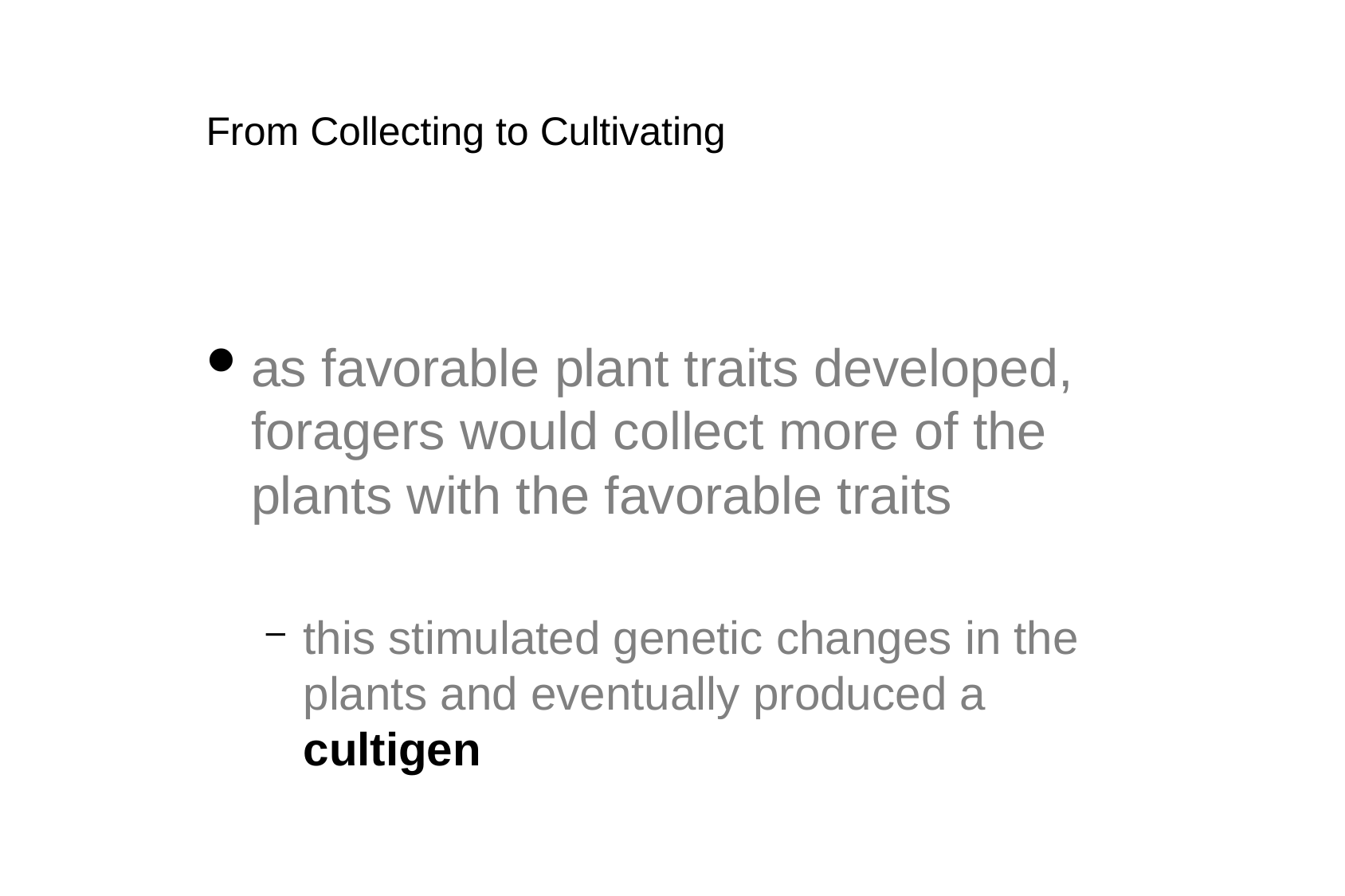

From Collecting to Cultivating
as favorable plant traits developed, foragers would collect more of the plants with the favorable traits

this stimulated genetic changes in the plants and eventually produced a cultigen